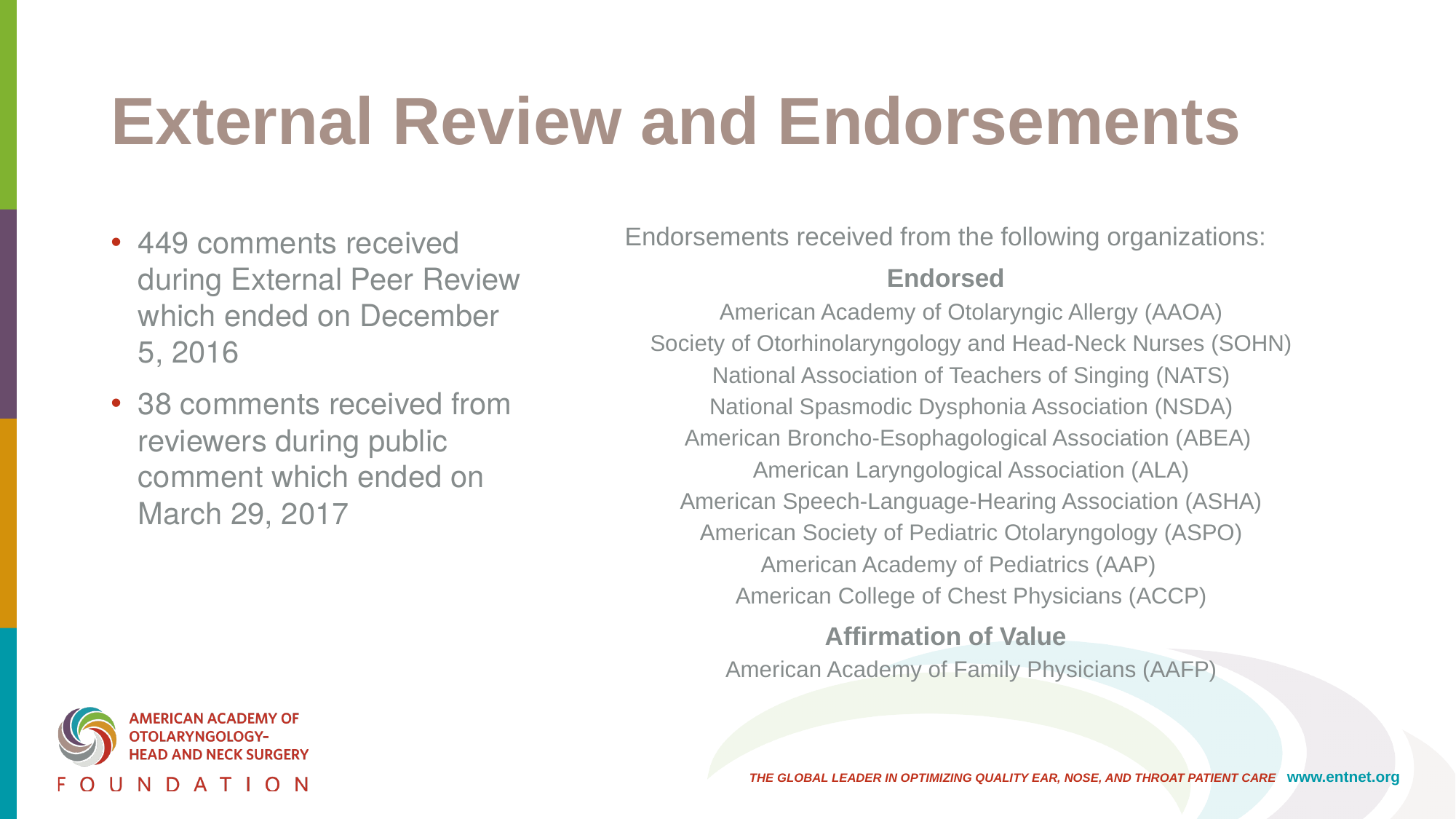

# External Review and Endorsements
449 comments received during External Peer Review which ended on December 5, 2016
38 comments received from reviewers during public comment which ended on March 29, 2017
Endorsements received from the following organizations:
Endorsed
American Academy of Otolaryngic Allergy (AAOA)
Society of Otorhinolaryngology and Head-Neck Nurses (SOHN)
National Association of Teachers of Singing (NATS)
National Spasmodic Dysphonia Association (NSDA)
American Broncho-Esophagological Association (ABEA)
American Laryngological Association (ALA)
American Speech-Language-Hearing Association (ASHA)
American Society of Pediatric Otolaryngology (ASPO)
American Academy of Pediatrics (AAP)
American College of Chest Physicians (ACCP)
Affirmation of Value
American Academy of Family Physicians (AAFP)